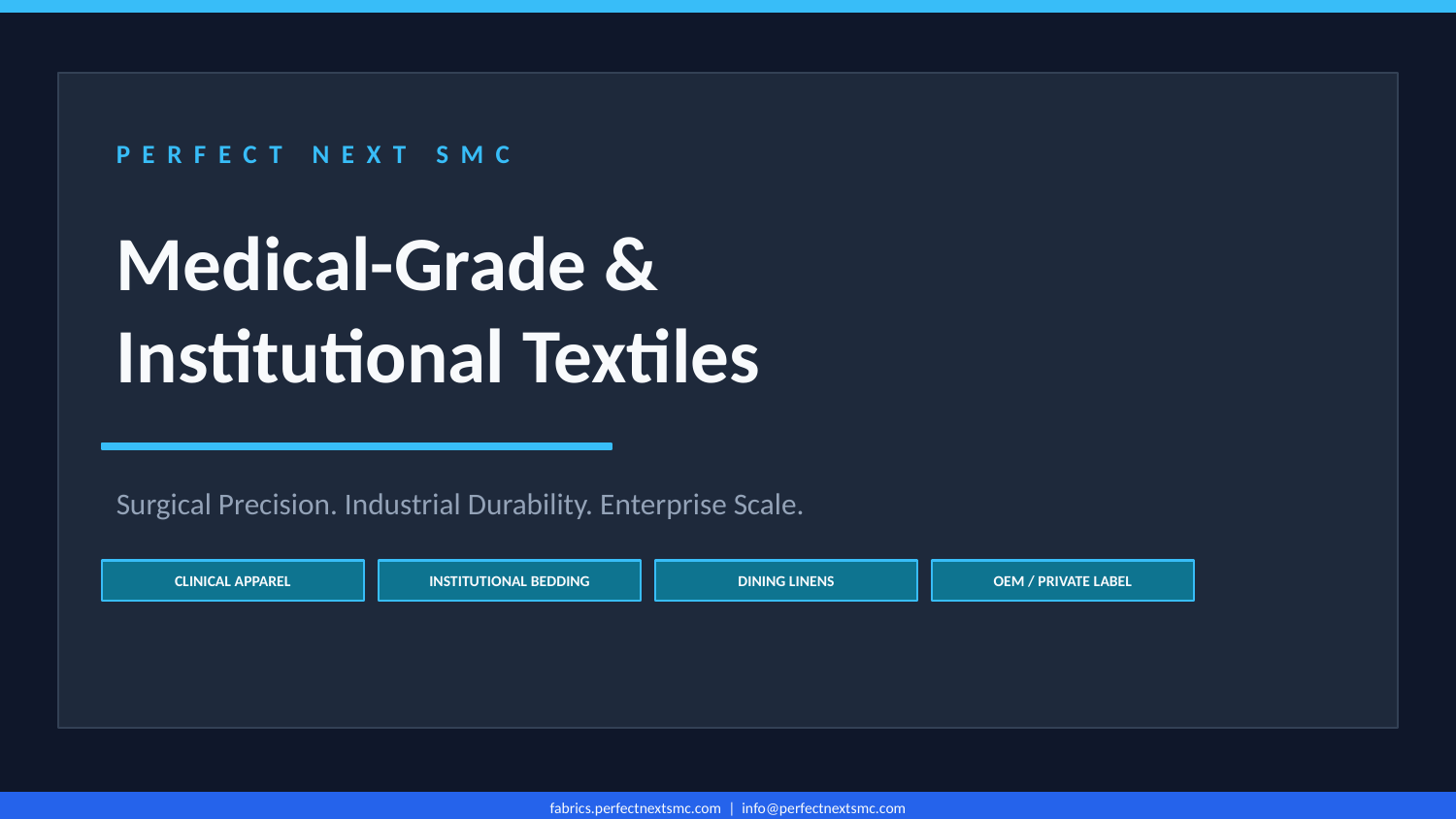

PERFECT NEXT SMC
Medical-Grade &
Institutional Textiles

Surgical Precision. Industrial Durability. Enterprise Scale.

CLINICAL APPAREL

INSTITUTIONAL BEDDING

DINING LINENS

OEM / PRIVATE LABEL

fabrics.perfectnextsmc.com  |  info@perfectnextsmc.com